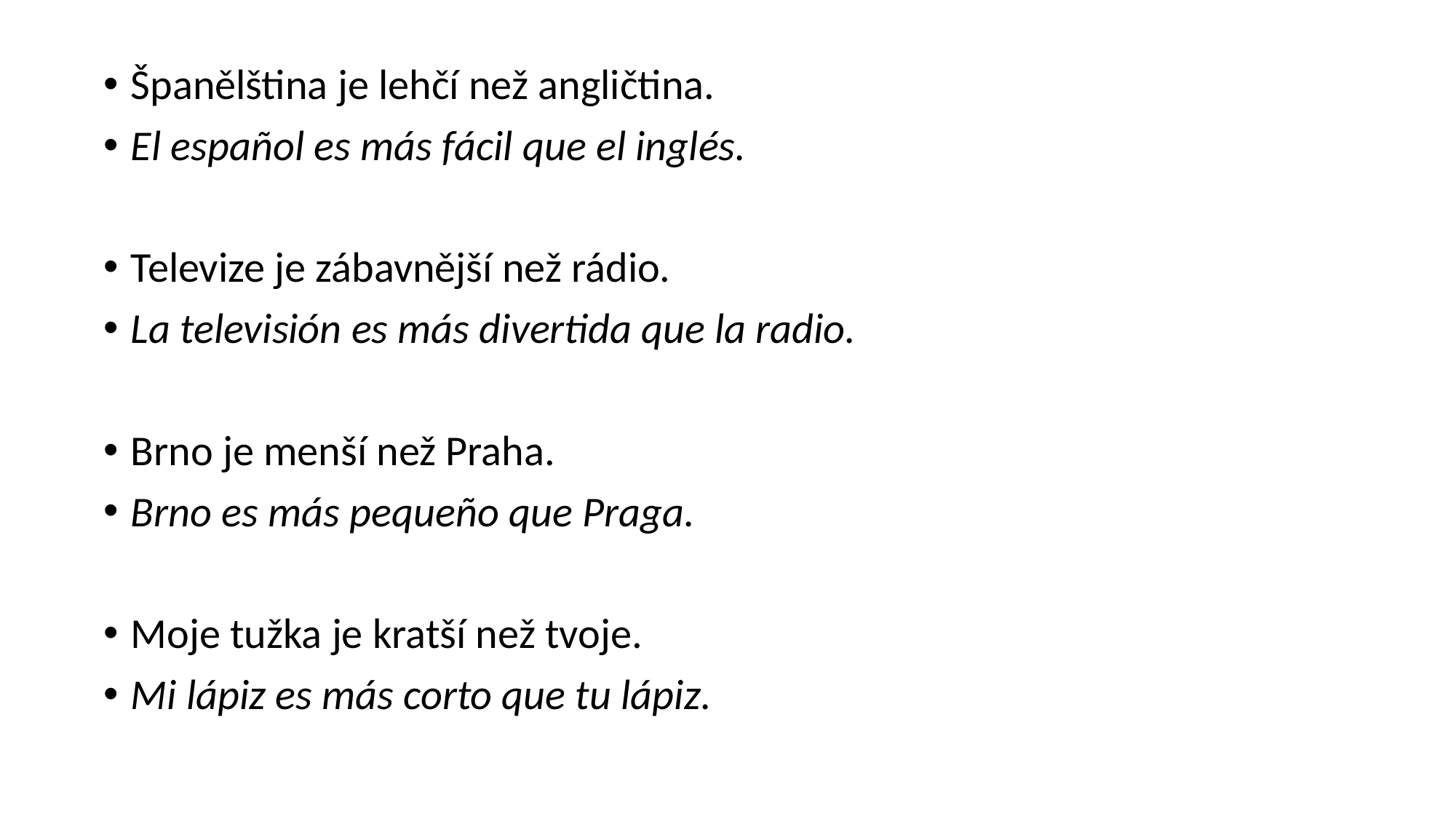

Španělština je lehčí než angličtina.
El español es más fácil que el inglés.

Televize je zábavnější než rádio.
La televisión es más divertida que la radio.

Brno je menší než Praha.
Brno es más pequeño que Praga.

Moje tužka je kratší než tvoje.
Mi lápiz es más corto que tu lápiz.